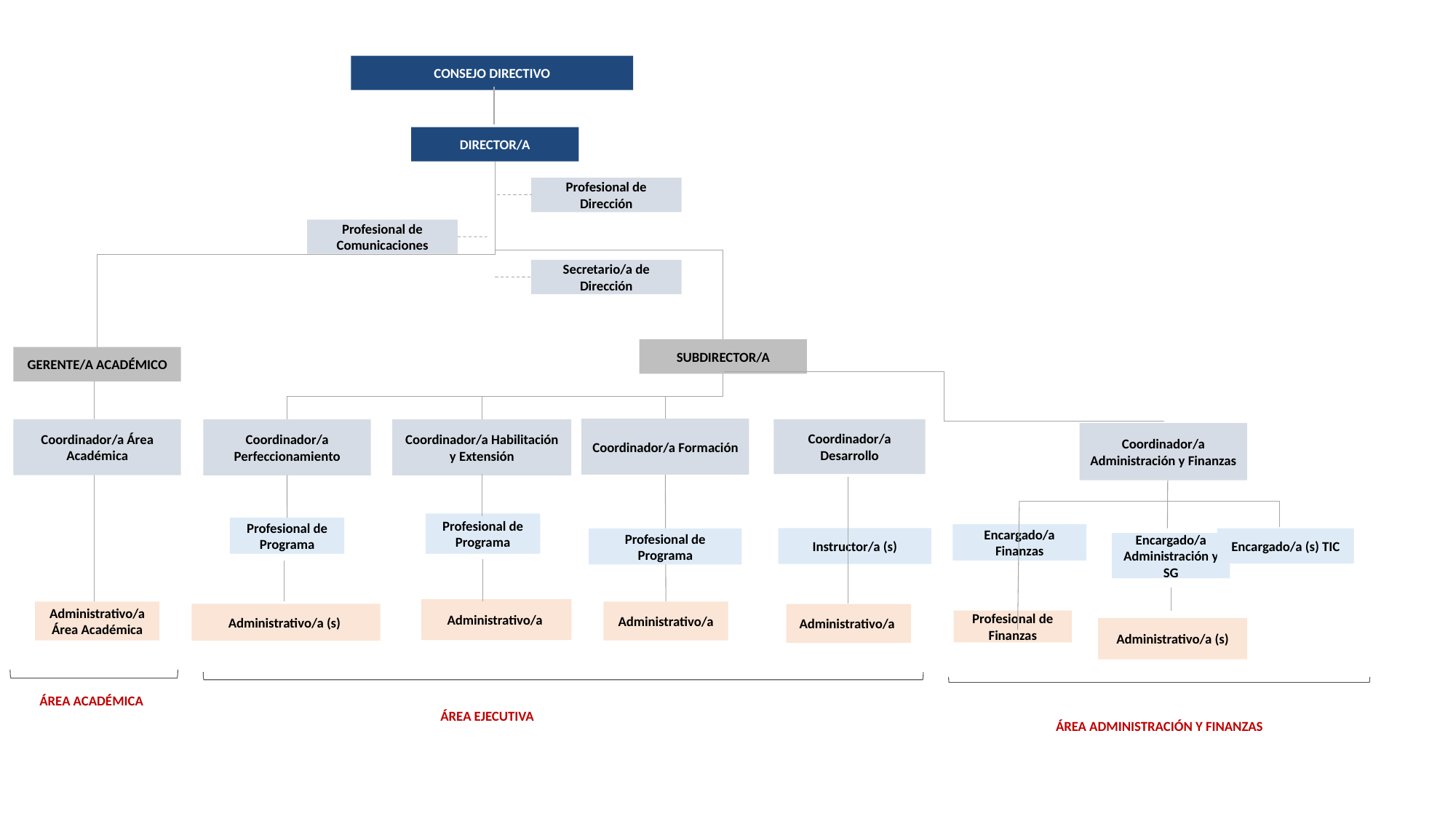

CONSEJO DIRECTIVO
DIRECTOR/A
Profesional de Dirección
Profesional de Comunicaciones
Secretario/a de Dirección

SUBDIRECTOR/A
GERENTE/A ACADÉMICO
Coordinador/a Formación
Coordinador/a Desarrollo
Coordinador/a Área Académica
Coordinador/a Perfeccionamiento
Coordinador/a Habilitación y Extensión
Coordinador/a Administración y Finanzas

Profesional de Programa
Profesional de Programa
Encargado/a Finanzas
Instructor/a (s)
Encargado/a (s) TIC
Profesional de Programa
Encargado/a Administración y SG

Administrativo/a
Administrativo/a Área Académica
Administrativo/a
Administrativo/a (s)
Administrativo/a
Profesional de Finanzas
Administrativo/a (s)
ÁREA ACADÉMICA
ÁREA EJECUTIVA
ÁREA ADMINISTRACIÓN Y FINANZAS